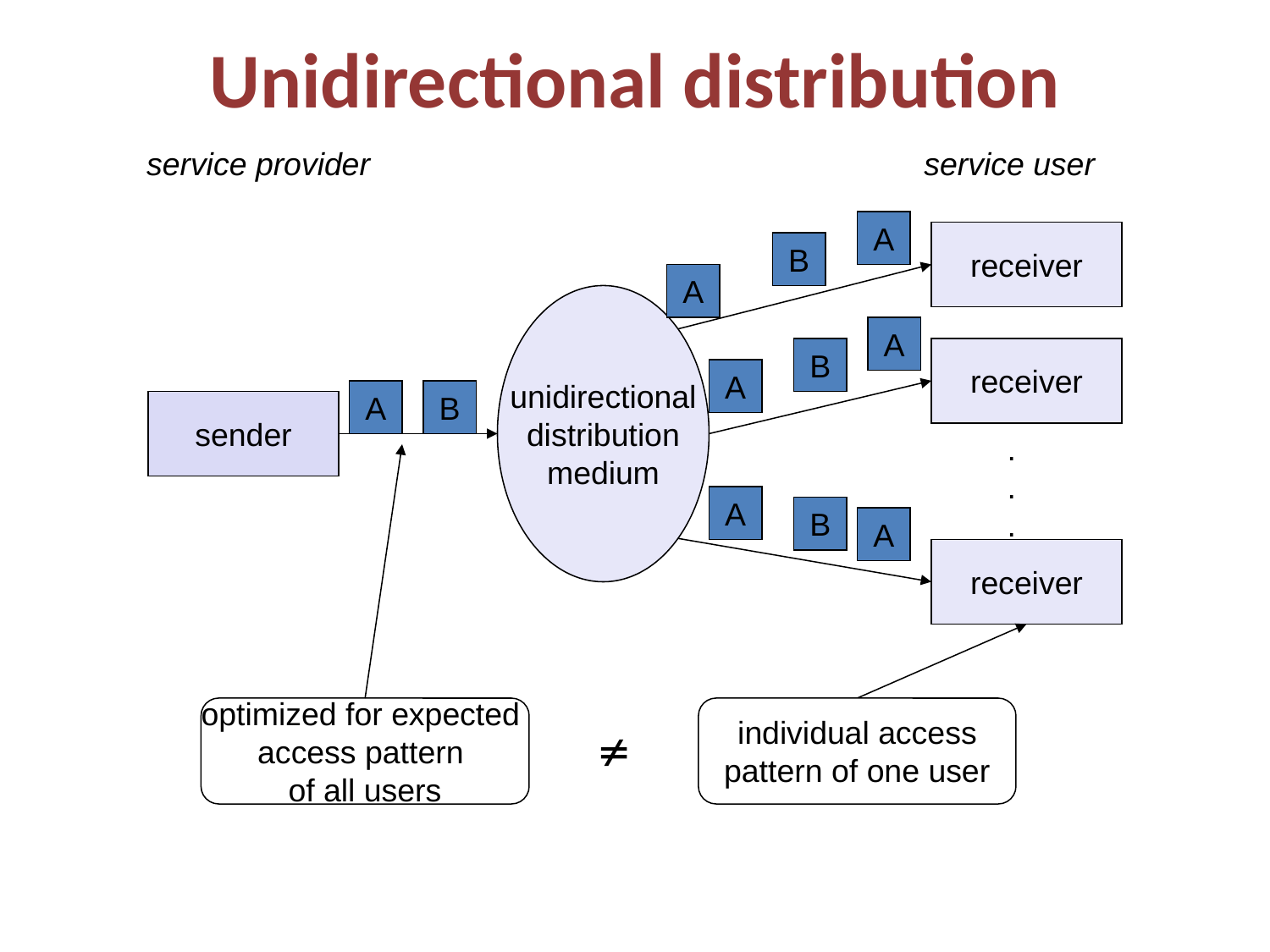

# Unidirectional distribution
service provider
service user
A
receiver
B
A
unidirectional
distribution
medium
A
B
receiver
A
A
B
sender
.
.
.

A
B
A
receiver
optimized for expected
access pattern
of all users
individual access
pattern of one user
≠